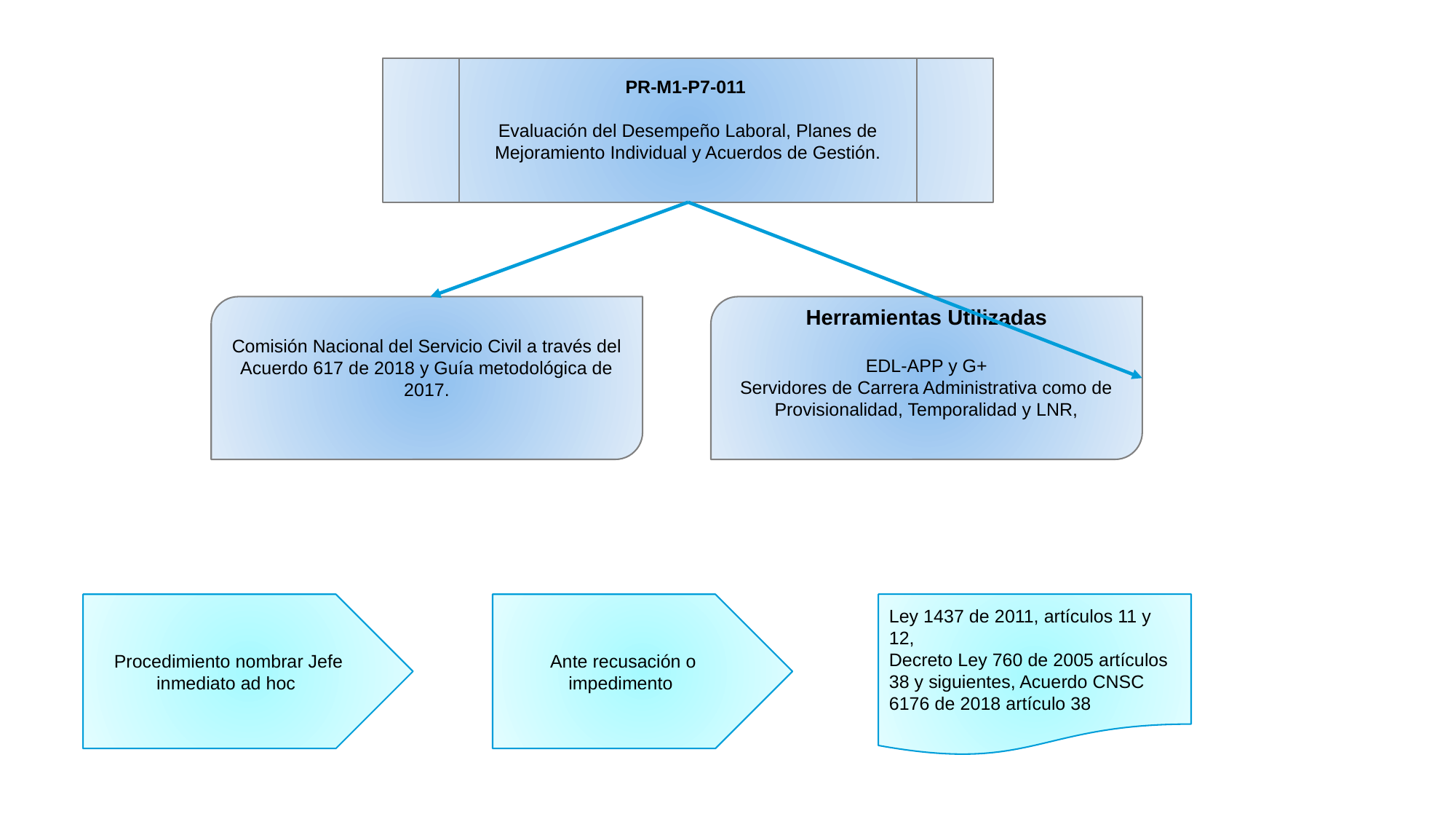

PR-M1-P7-011

Evaluación del Desempeño Laboral, Planes de Mejoramiento Individual y Acuerdos de Gestión.

Comisión Nacional del Servicio Civil a través del Acuerdo 617 de 2018 y Guía metodológica de 2017.
Herramientas Utilizadas

EDL-APP y G+
Servidores de Carrera Administrativa como de Provisionalidad, Temporalidad y LNR,

Procedimiento nombrar Jefe inmediato ad hoc
Ante recusación o impedimento
Ley 1437 de 2011, artículos 11 y 12,
Decreto Ley 760 de 2005 artículos 38 y siguientes, Acuerdo CNSC 6176 de 2018 artículo 38